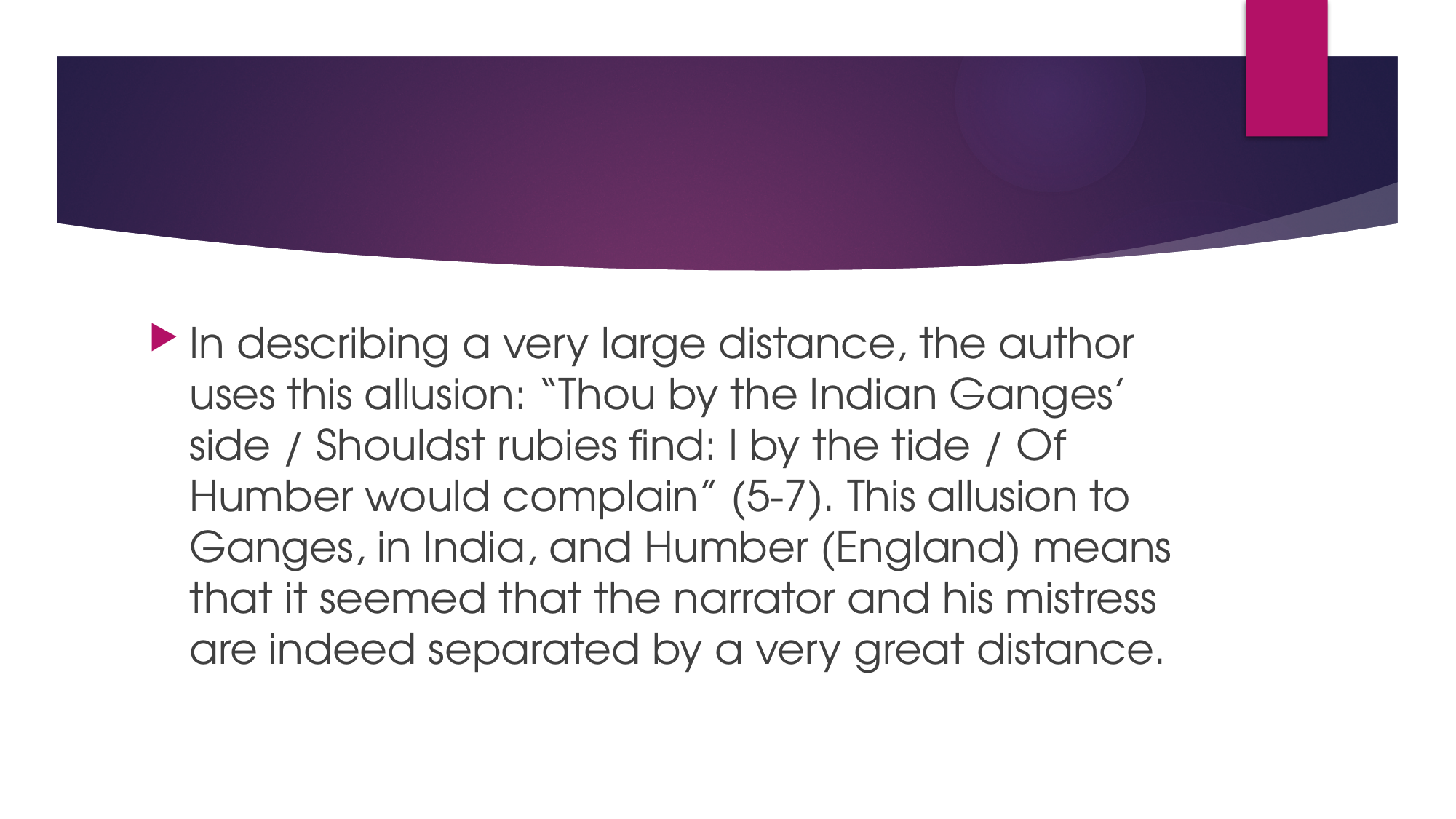

In describing a very large distance, the author uses this allusion: “Thou by the Indian Ganges’ side / Shouldst rubies find: I by the tide / Of Humber would complain” (5-7). This allusion to Ganges, in India, and Humber (England) means that it seemed that the narrator and his mistress are indeed separated by a very great distance.